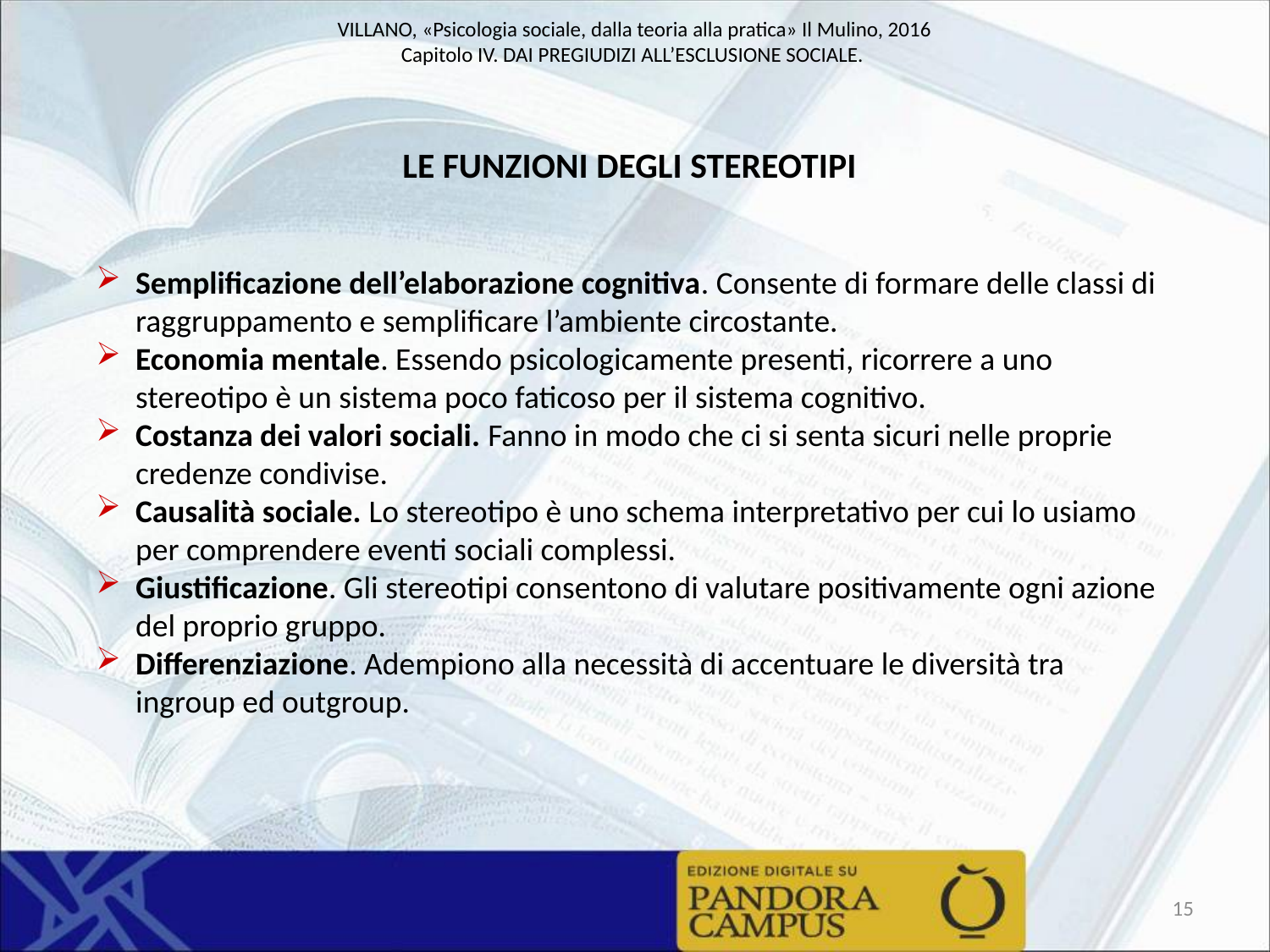

LE FUNZIONI DEGLI STEREOTIPI
Semplificazione dell’elaborazione cognitiva. Consente di formare delle classi di raggruppamento e semplificare l’ambiente circostante.
Economia mentale. Essendo psicologicamente presenti, ricorrere a uno stereotipo è un sistema poco faticoso per il sistema cognitivo.
Costanza dei valori sociali. Fanno in modo che ci si senta sicuri nelle proprie credenze condivise.
Causalità sociale. Lo stereotipo è uno schema interpretativo per cui lo usiamo per comprendere eventi sociali complessi.
Giustificazione. Gli stereotipi consentono di valutare positivamente ogni azione del proprio gruppo.
Differenziazione. Adempiono alla necessità di accentuare le diversità tra ingroup ed outgroup.
15